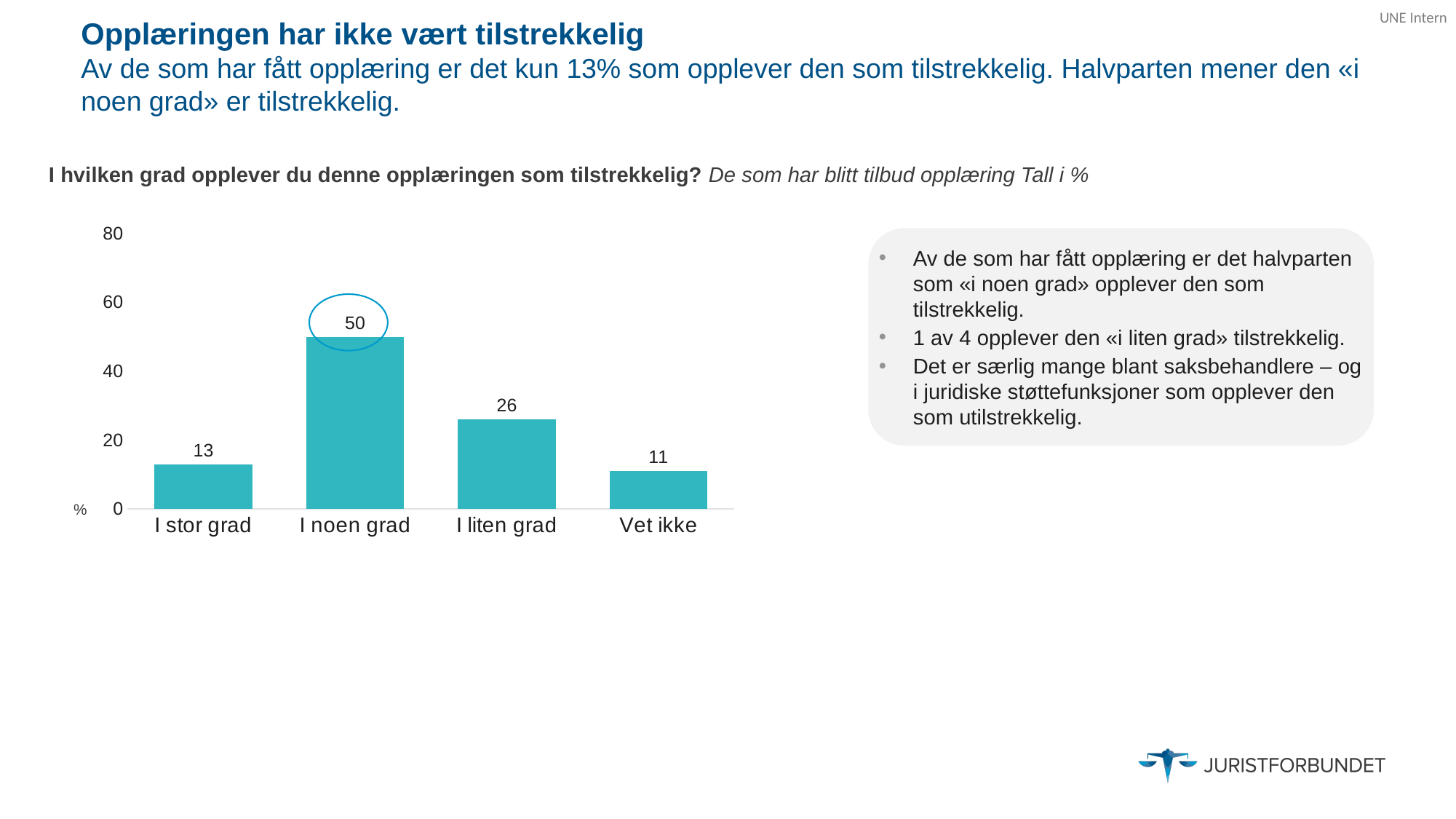

Opplæringen har ikke vært tilstrekkelig
Av de som har fått opplæring er det kun 13% som opplever den som tilstrekkelig. Halvparten mener den «i noen grad» er tilstrekkelig.
I hvilken grad opplever du denne opplæringen som tilstrekkelig? De som har blitt tilbud opplæring Tall i %

### Chart

| Category | som tilstrekkelig |
|---|---|
| I stor grad | 13.0 |
| I noen grad | 50.0 |
| I liten grad | 26.0 |
| Vet ikke | 11.0 |
Av de som har fått opplæring er det halvparten som «i noen grad» opplever den som tilstrekkelig.
1 av 4 opplever den «i liten grad» tilstrekkelig.
Det er særlig mange blant saksbehandlere – og i juridiske støttefunksjoner som opplever den som utilstrekkelig.

%